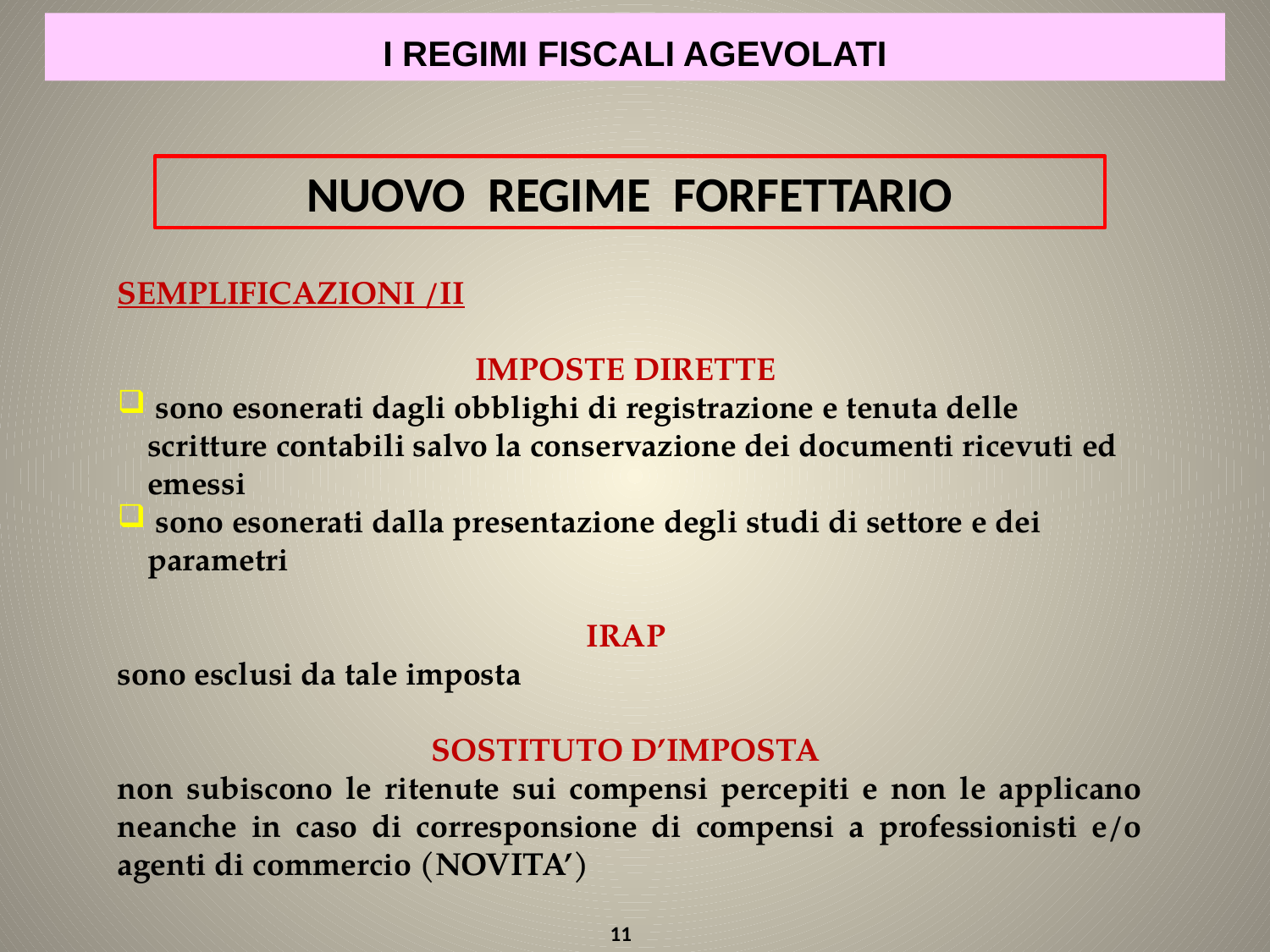

I REGIMI FISCALI AGEVOLATI
NUOVO  REGIME  FORFETTARIO
SEMPLIFICAZIONI /II

IMPOSTE DIRETTE
 sono esonerati dagli obblighi di registrazione e tenuta delle scritture contabili salvo la conservazione dei documenti ricevuti ed emessi
 sono esonerati dalla presentazione degli studi di settore e dei parametri

IRAP
sono esclusi da tale imposta

SOSTITUTO D’IMPOSTA
non subiscono le ritenute sui compensi percepiti e non le applicano neanche in caso di corresponsione di compensi a professionisti e/o agenti di commercio (NOVITA’)

11